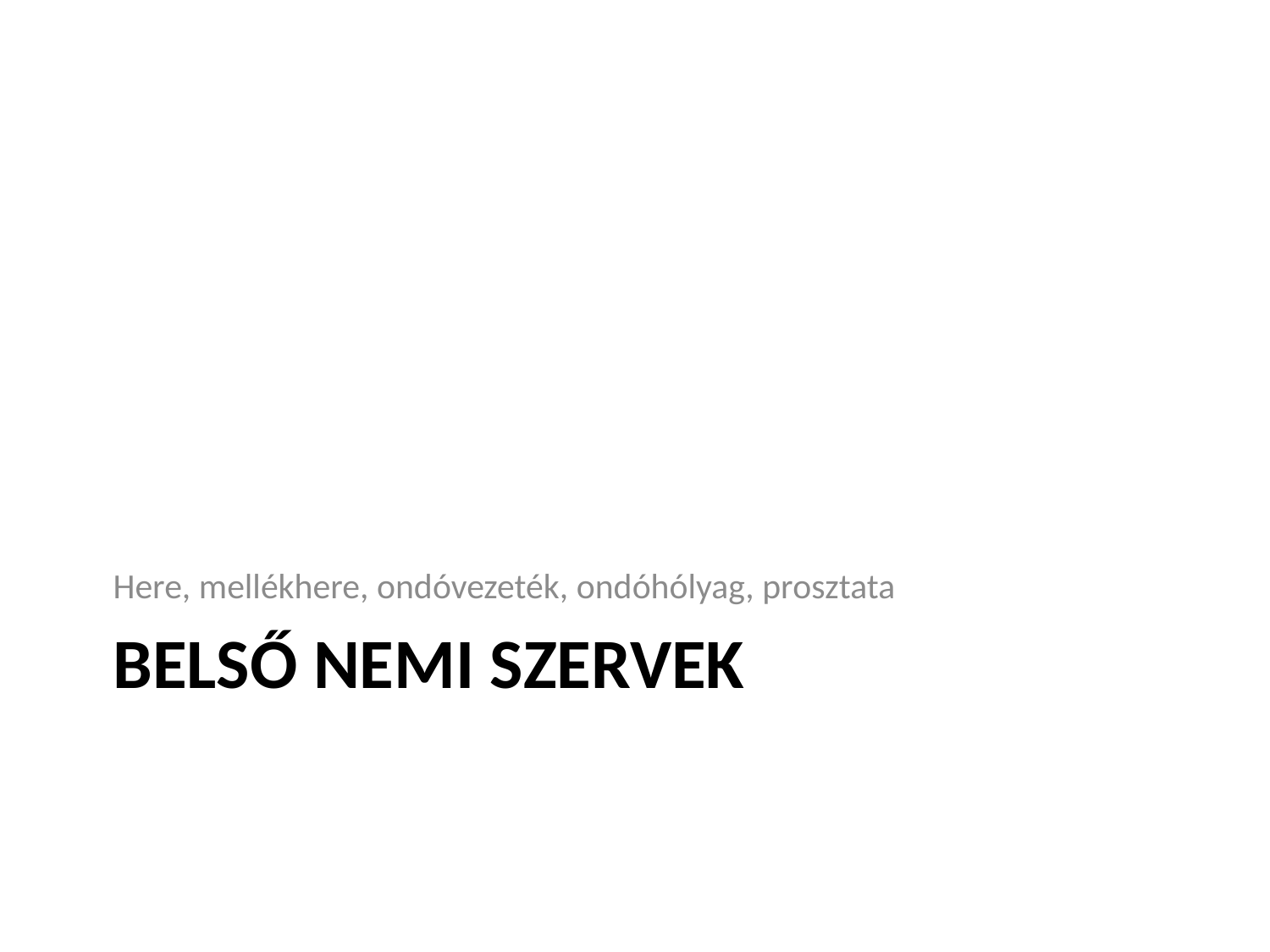

Here, mellékhere, ondóvezeték, ondóhólyag, prosztata
# Belső nemi szervek